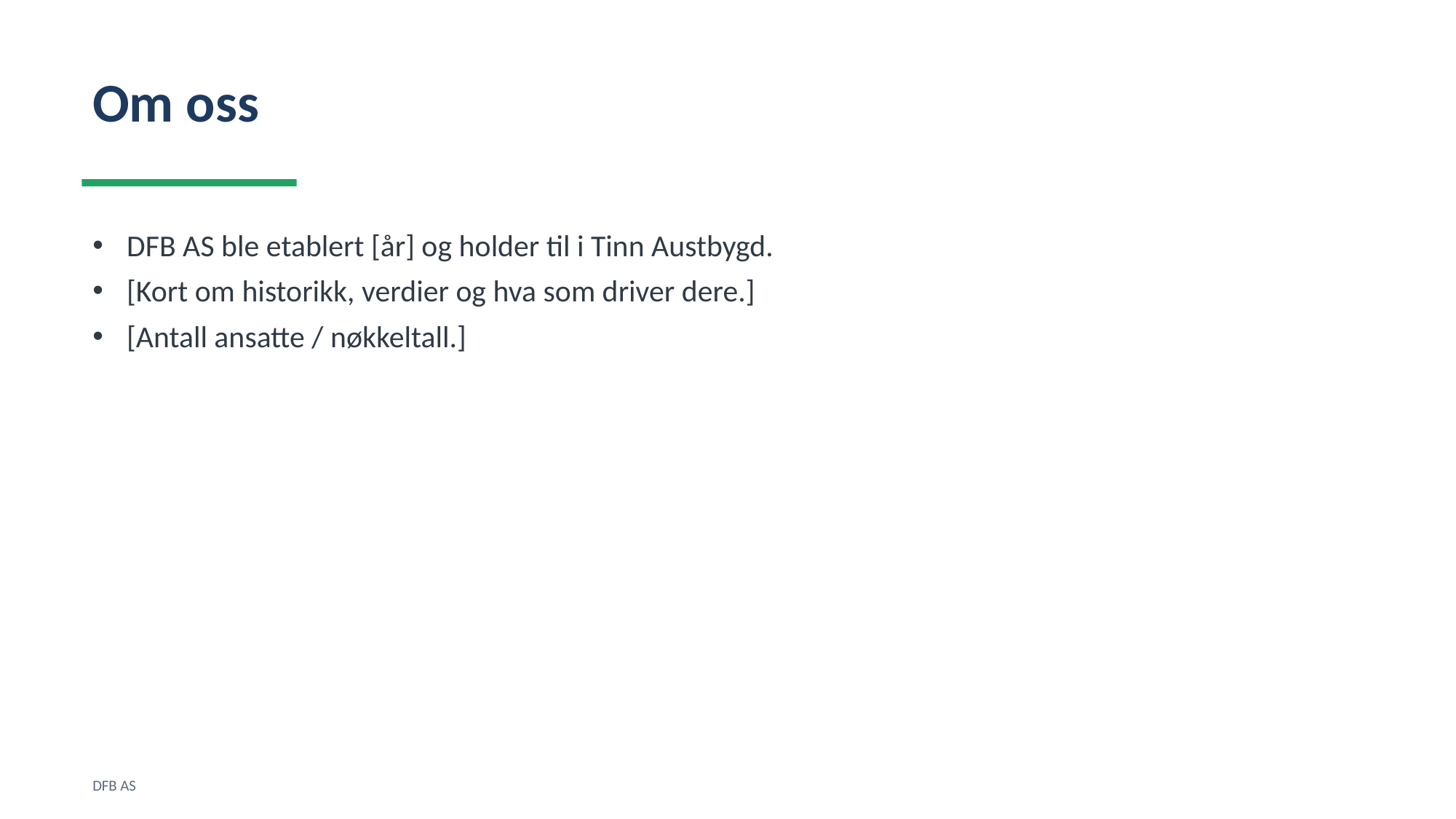

Om oss

DFB AS ble etablert [år] og holder til i Tinn Austbygd.
[Kort om historikk, verdier og hva som driver dere.]
[Antall ansatte / nøkkeltall.]
DFB AS